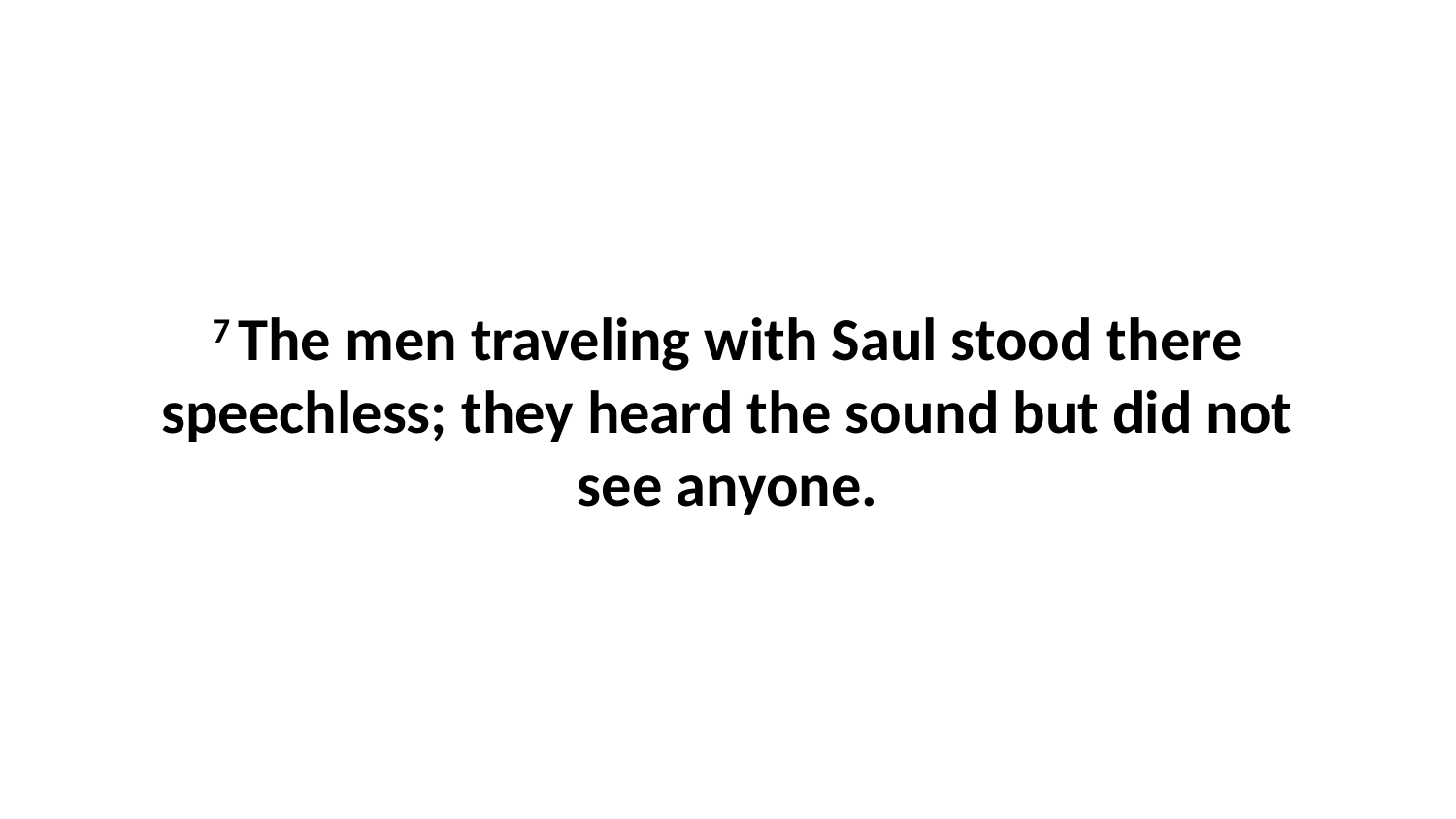

7 The men traveling with Saul stood there speechless; they heard the sound but did not see anyone.